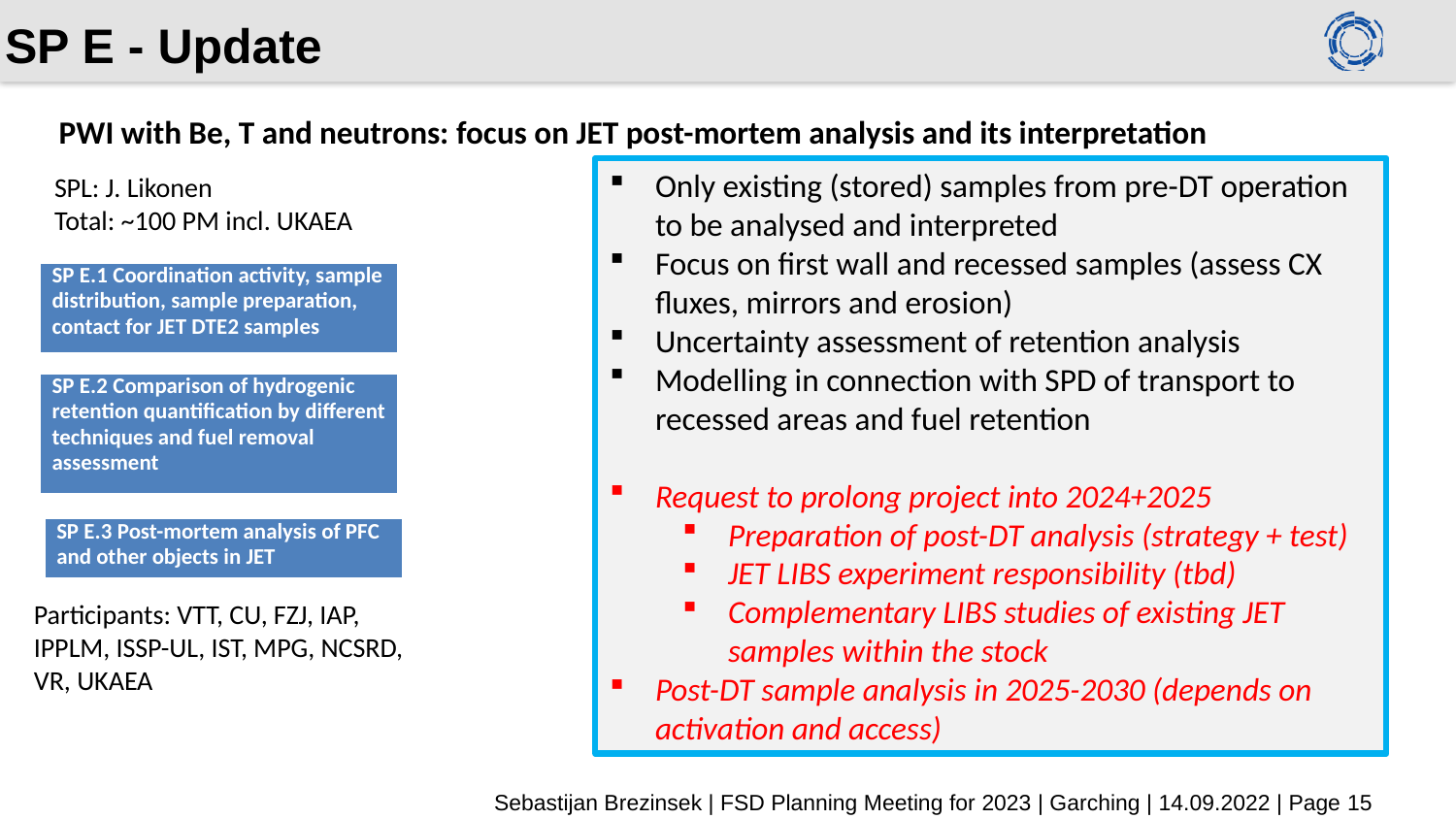

# SP E - Update
PWI with Be, T and neutrons: focus on JET post-mortem analysis and its interpretation
Only existing (stored) samples from pre-DT operation to be analysed and interpreted
Focus on first wall and recessed samples (assess CX fluxes, mirrors and erosion)
Uncertainty assessment of retention analysis
Modelling in connection with SPD of transport to recessed areas and fuel retention

Request to prolong project into 2024+2025
Preparation of post-DT analysis (strategy + test)
JET LIBS experiment responsibility (tbd)
Complementary LIBS studies of existing JET samples within the stock
Post-DT sample analysis in 2025-2030 (depends on activation and access)
SPL: J. Likonen
Total: ~100 PM incl. UKAEA
| SP E.1 Coordination activity, sample distribution, sample preparation, contact for JET DTE2 samples |
| --- |
| SP E.2 Comparison of hydrogenic retention quantification by different techniques and fuel removal assessment |
| --- |
| SP E.3 Post-mortem analysis of PFC and other objects in JET |
| --- |
Participants: VTT, CU, FZJ, IAP, IPPLM, ISSP-UL, IST, MPG, NCSRD, VR, UKAEA
 Sebastijan Brezinsek | FSD Planning Meeting for 2023 | Garching | 14.09.2022 | Page 15